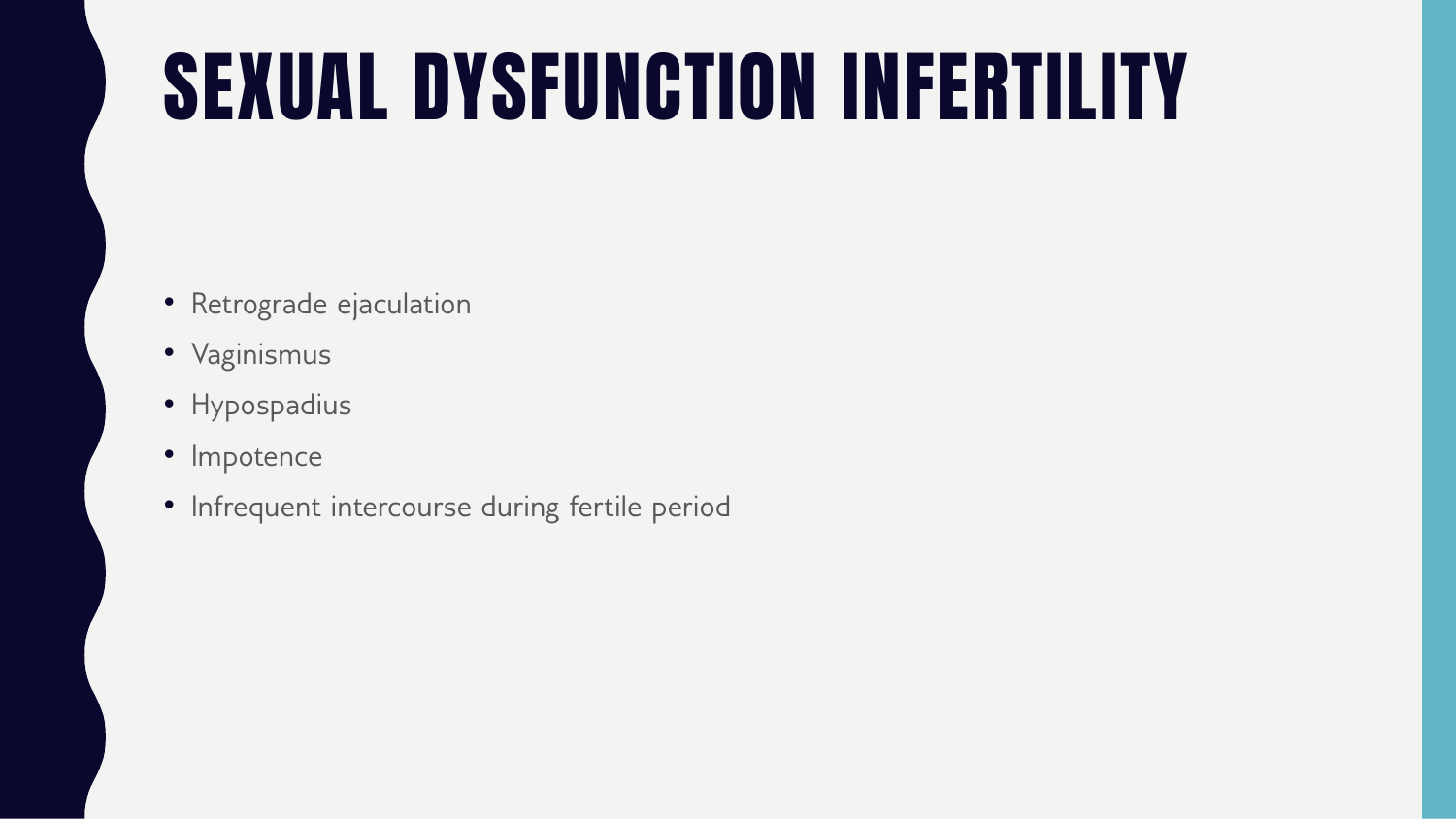

# Sexual dysfunction infertility
Retrograde ejaculation
Vaginismus
Hypospadius
Impotence
Infrequent intercourse during fertile period